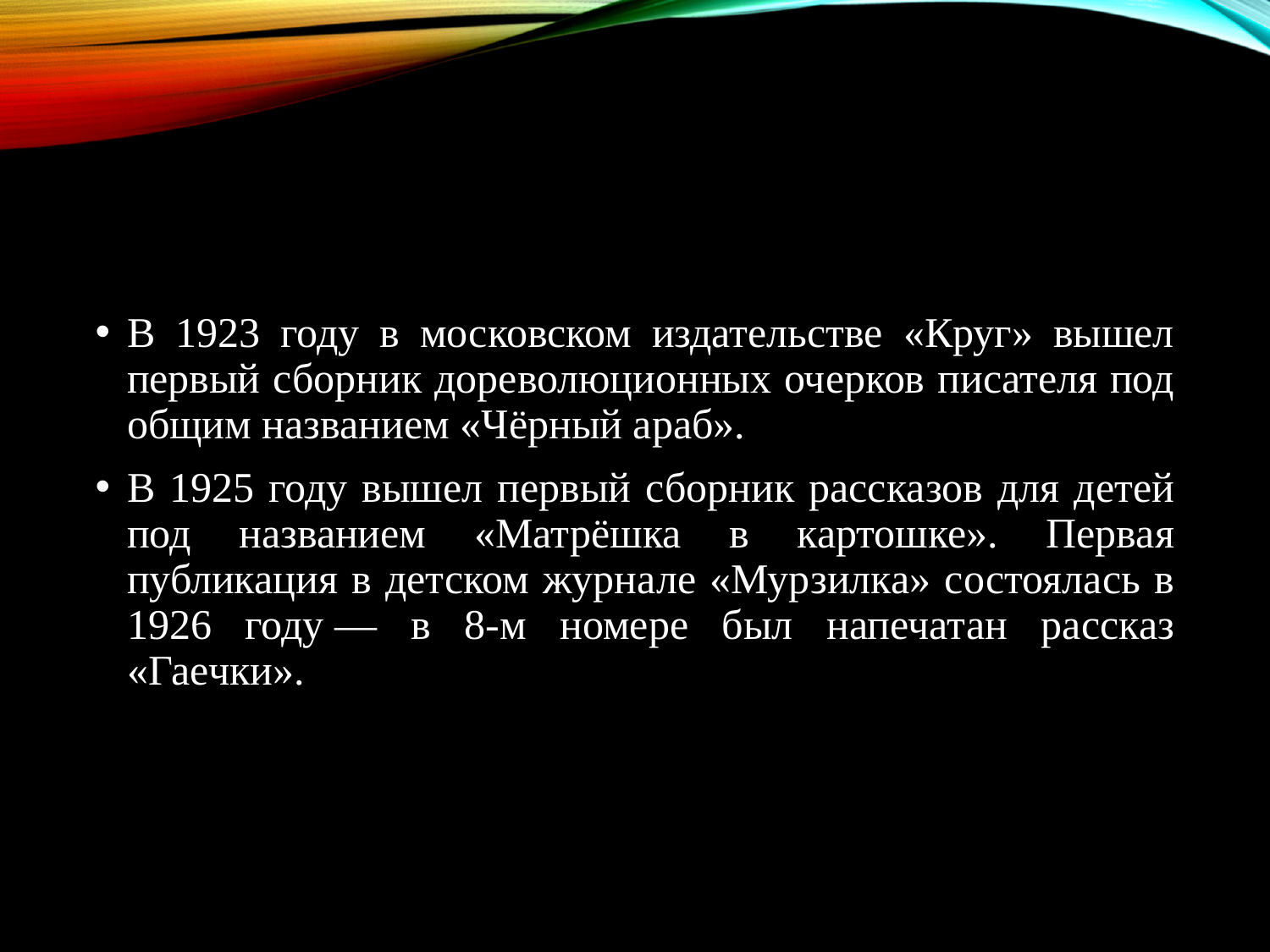

В 1923 году в московском издательстве «Круг» вышел первый сборник дореволюционных очерков писателя под общим названием «Чёрный араб».
В 1925 году вышел первый сборник рассказов для детей под названием «Матрёшка в картошке». Первая публикация в детском журнале «Мурзилка» состоялась в 1926 году — в 8-м номере был напечатан рассказ «Гаечки».